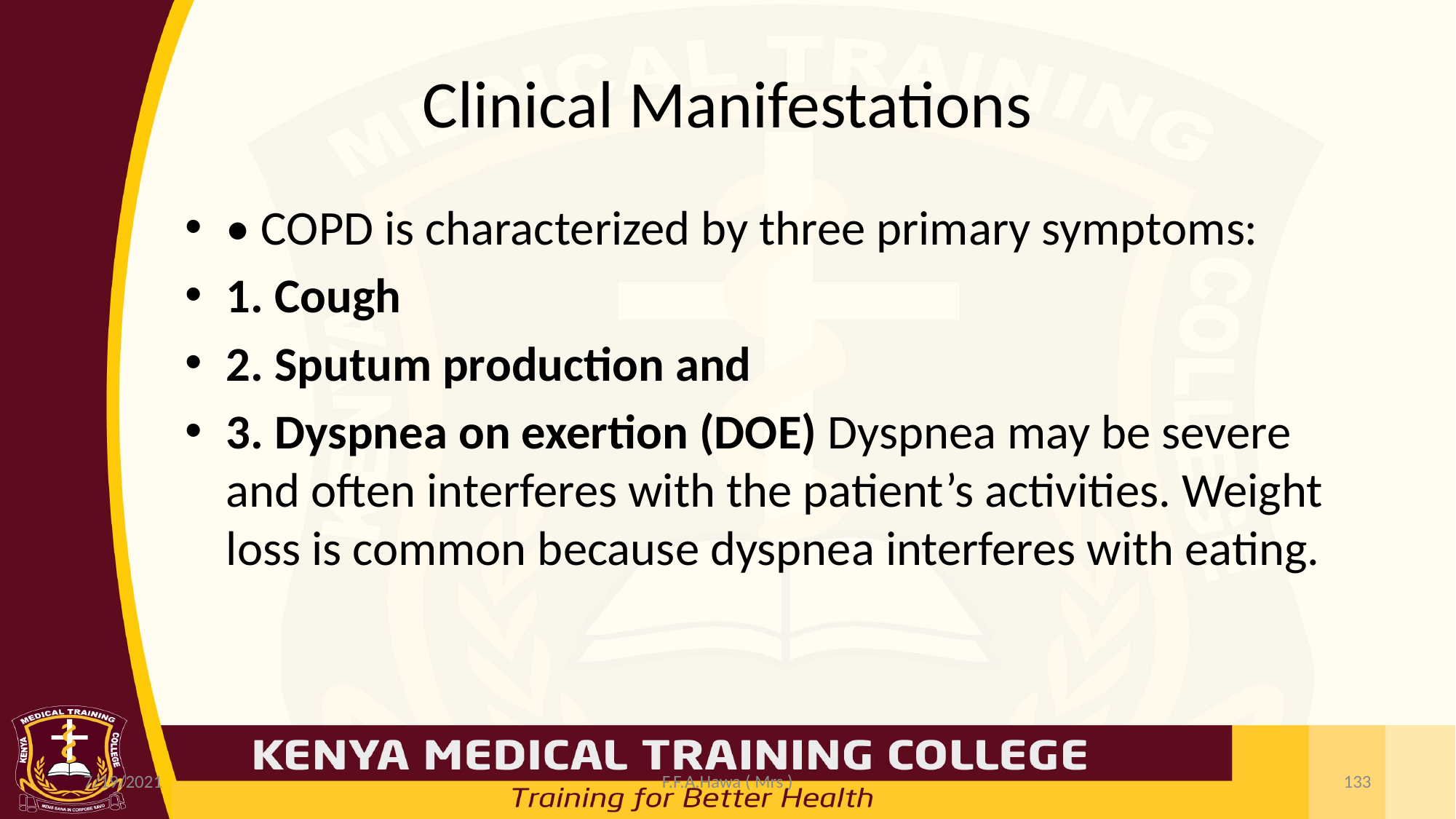

# Clinical Manifestations
• COPD is characterized by three primary symptoms:
1. Cough
2. Sputum production and
3. Dyspnea on exertion (DOE) Dyspnea may be severe and often interferes with the patient’s activities. Weight loss is common because dyspnea interferes with eating.
7/19/2021
F.F.A.Hawa ( Mrs )
133